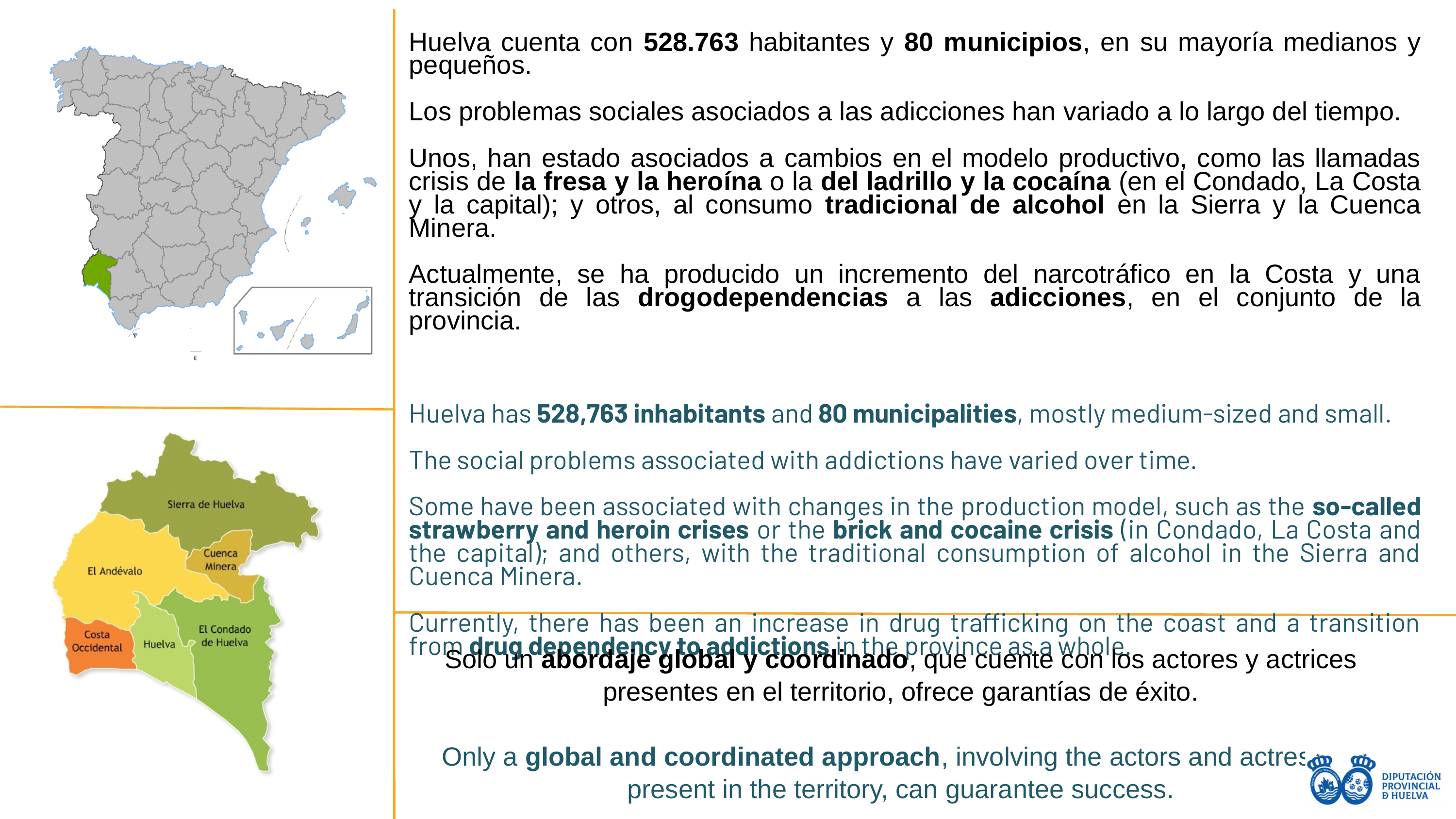

Huelva cuenta con 528.763 habitantes y 80 municipios, en su mayoría medianos y pequeños.

Los problemas sociales asociados a las adicciones han variado a lo largo del tiempo.

Unos, han estado asociados a cambios en el modelo productivo, como las llamadas crisis de la fresa y la heroína o la del ladrillo y la cocaína (en el Condado, La Costa y la capital); y otros, al consumo tradicional de alcohol en la Sierra y la Cuenca Minera.

Actualmente, se ha producido un incremento del narcotráfico en la Costa y una transición de las drogodependencias a las adicciones, en el conjunto de la provincia.

Huelva has 528,763 inhabitants and 80 municipalities, mostly medium-sized and small.

The social problems associated with addictions have varied over time.

Some have been associated with changes in the production model, such as the so-called strawberry and heroin crises or the brick and cocaine crisis (in Condado, La Costa and the capital); and others, with the traditional consumption of alcohol in the Sierra and Cuenca Minera.

Currently, there has been an increase in drug trafficking on the coast and a transition from drug dependency to addictions in the province as a whole.

Solo un abordaje global y coordinado, que cuente con los actores y actrices presentes en el territorio, ofrece garantías de éxito.

Only a global and coordinated approach, involving the actors and actresses
present in the territory, can guarantee success.